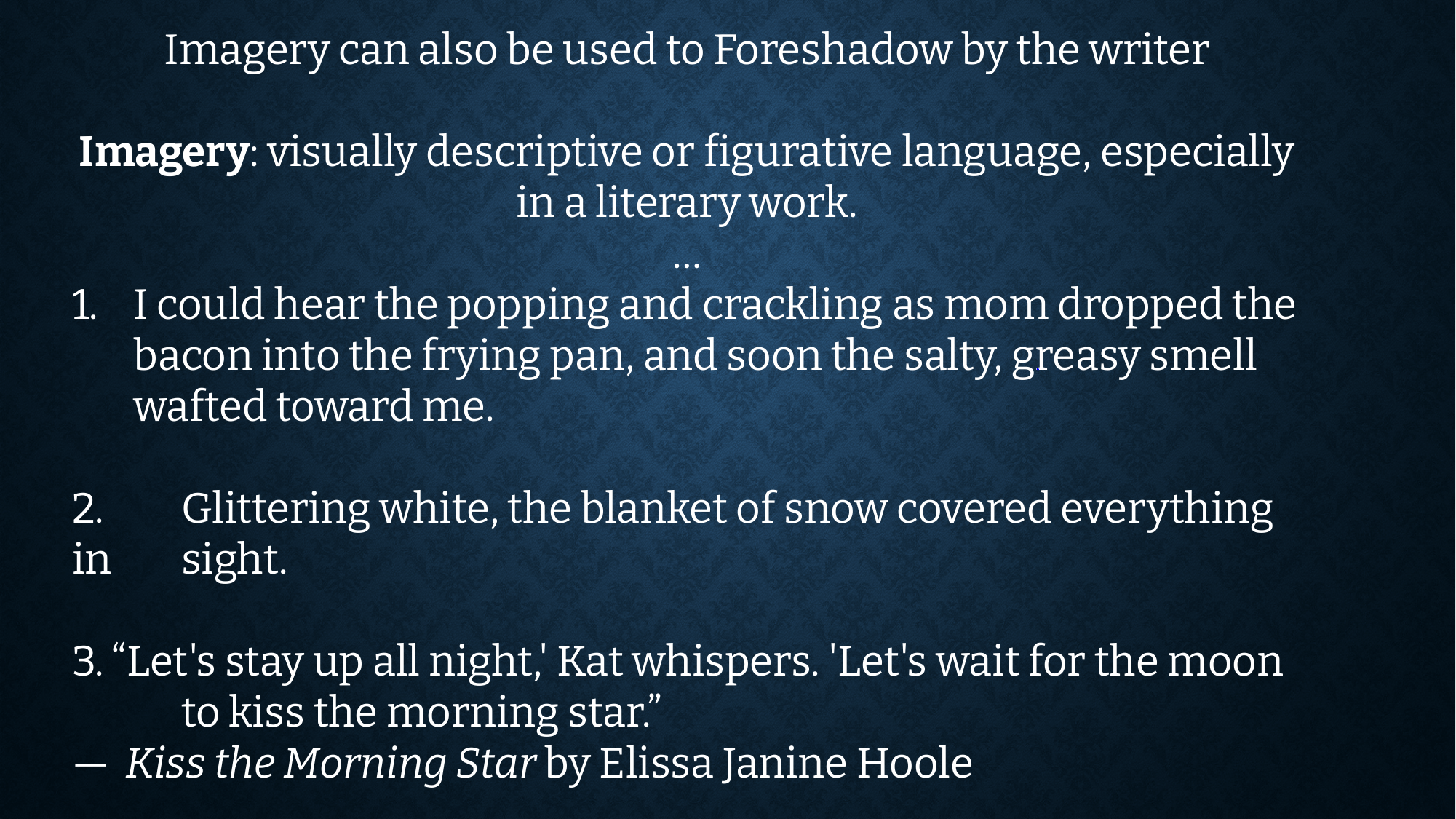

Imagery can also be used to Foreshadow by the writer

Imagery: visually descriptive or figurative language, especially in a literary work.
…
I could hear the popping and crackling as mom dropped the bacon into the frying pan, and soon the salty, greasy smell wafted toward me.

2.	Glittering white, the blanket of snow covered everything in 	sight.

3. “Let's stay up all night,' Kat whispers. 'Let's wait for the moon 	to kiss the morning star.”
―  Kiss the Morning Star by Elissa Janine Hoole